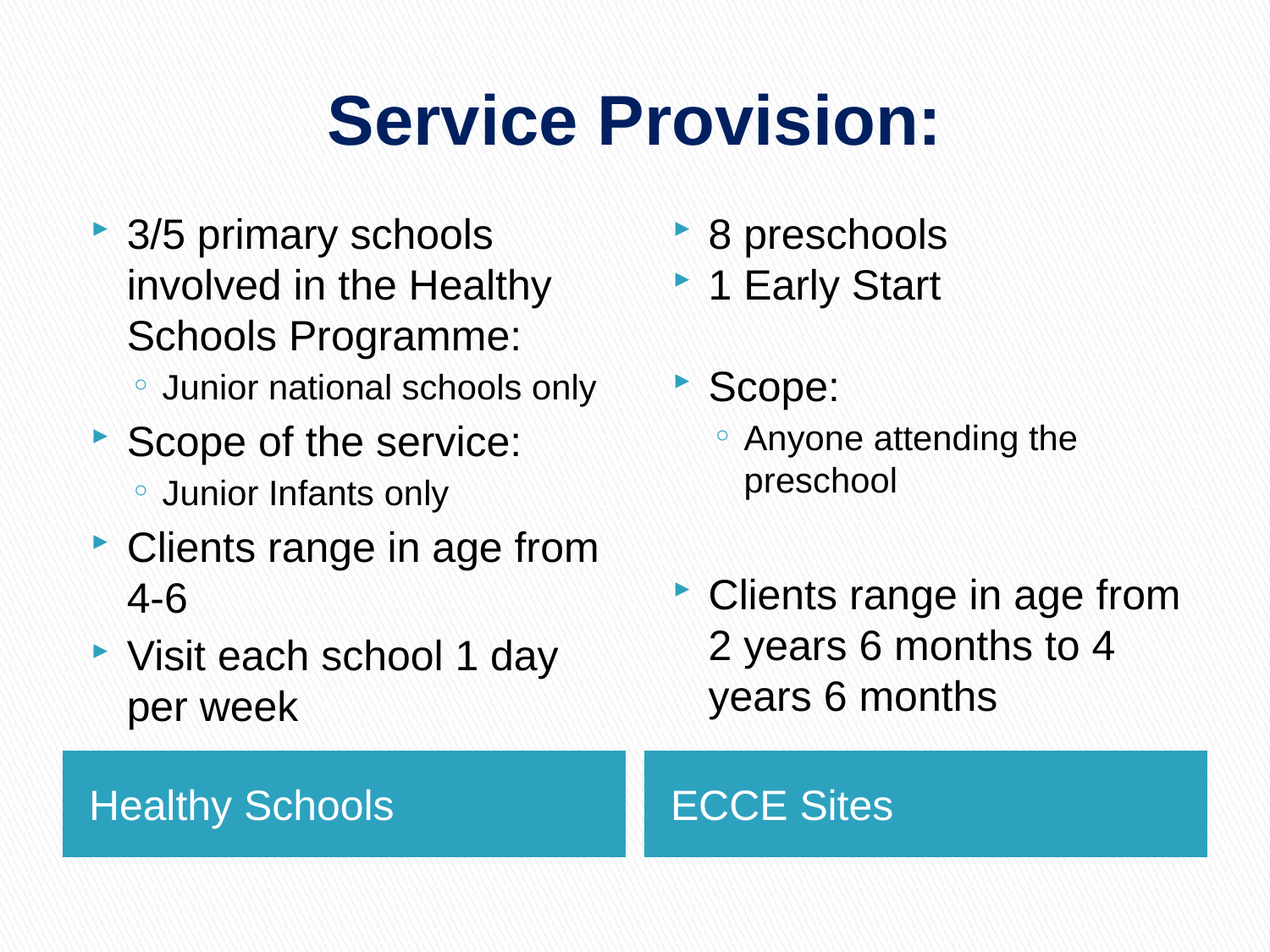

# Service Provision:
3/5 primary schools involved in the Healthy Schools Programme:
Junior national schools only
Scope of the service:
Junior Infants only
Clients range in age from 4-6
Visit each school 1 day per week

8 preschools
1 Early Start

Scope:
Anyone attending the preschool

Clients range in age from 2 years 6 months to 4 years 6 months
Healthy Schools
ECCE Sites